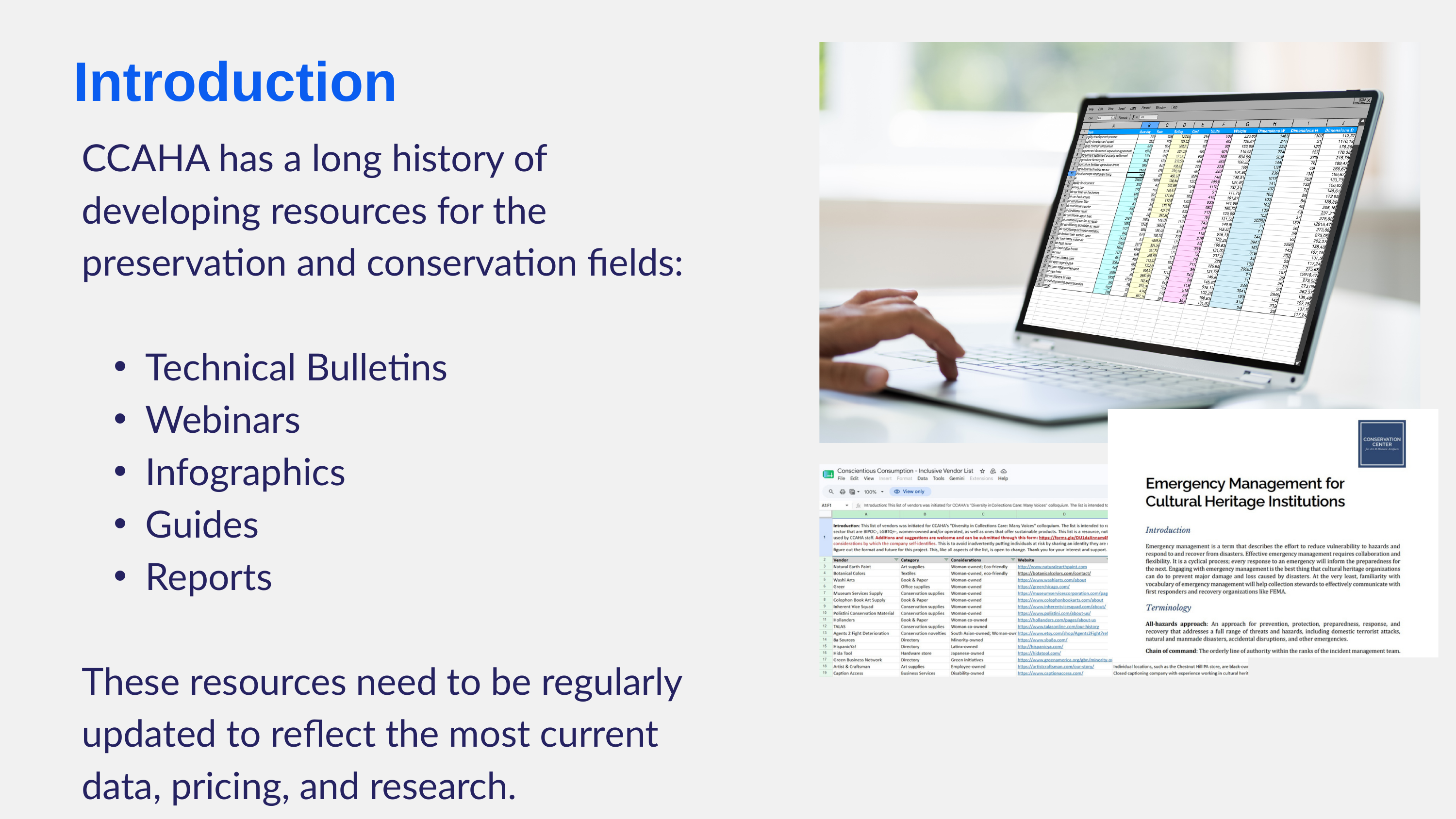

Introduction
CCAHA has a long history of developing resources for the preservation and conservation fields:

Technical Bulletins
Webinars
Infographics
Guides
Reports

These resources need to be regularly updated to reflect the most current data, pricing, and research.